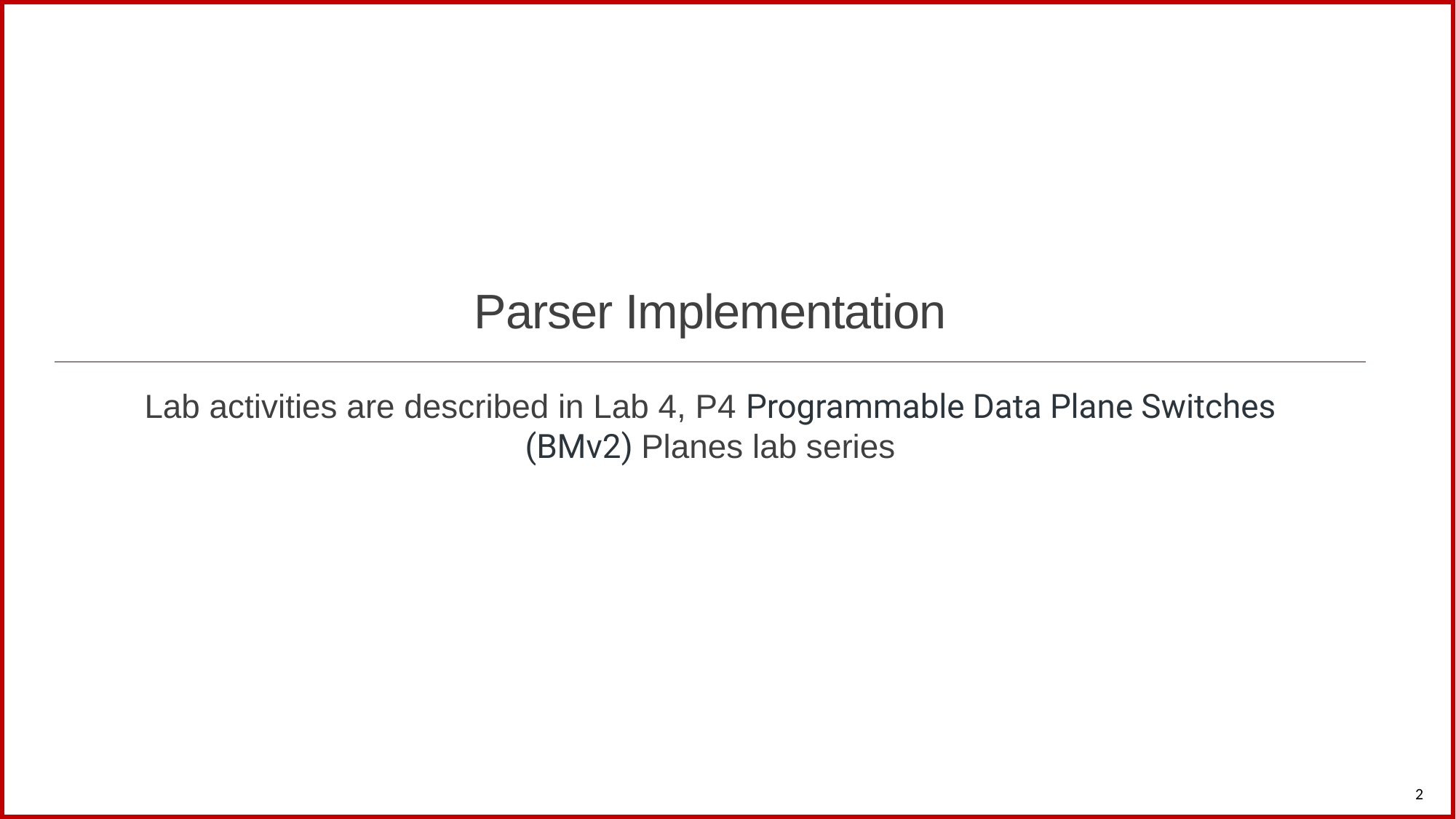

# Parser Implementation
Lab activities are described in Lab 4, P4 Programmable Data Plane Switches (BMv2) Planes lab series

2